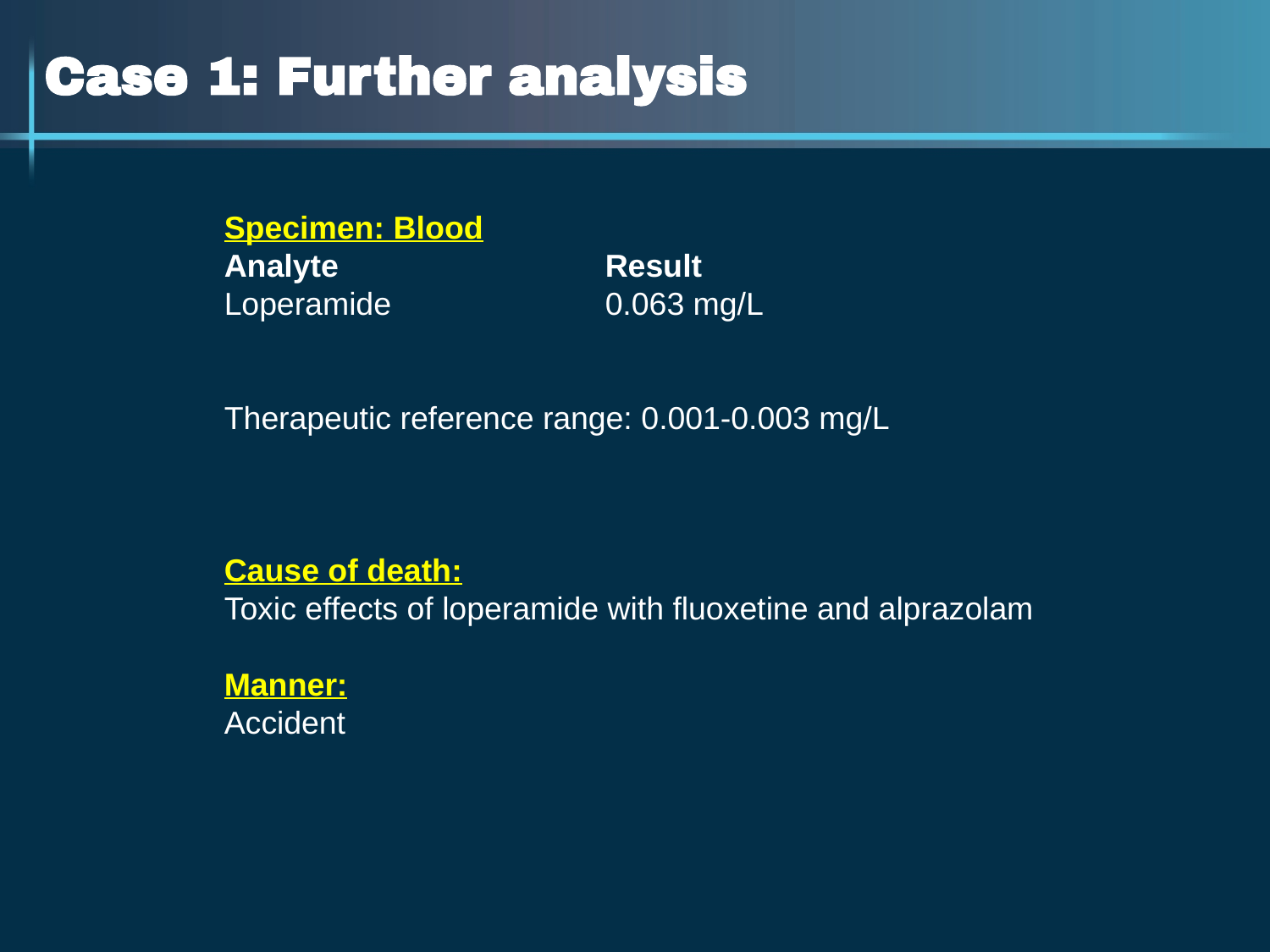

Case 1: Further analysis

Specimen: Blood
Analyte 			Result
Loperamide		0.063 mg/L

Therapeutic reference range: 0.001-0.003 mg/L

Cause of death:
Toxic effects of loperamide with fluoxetine and alprazolam
Manner:
Accident